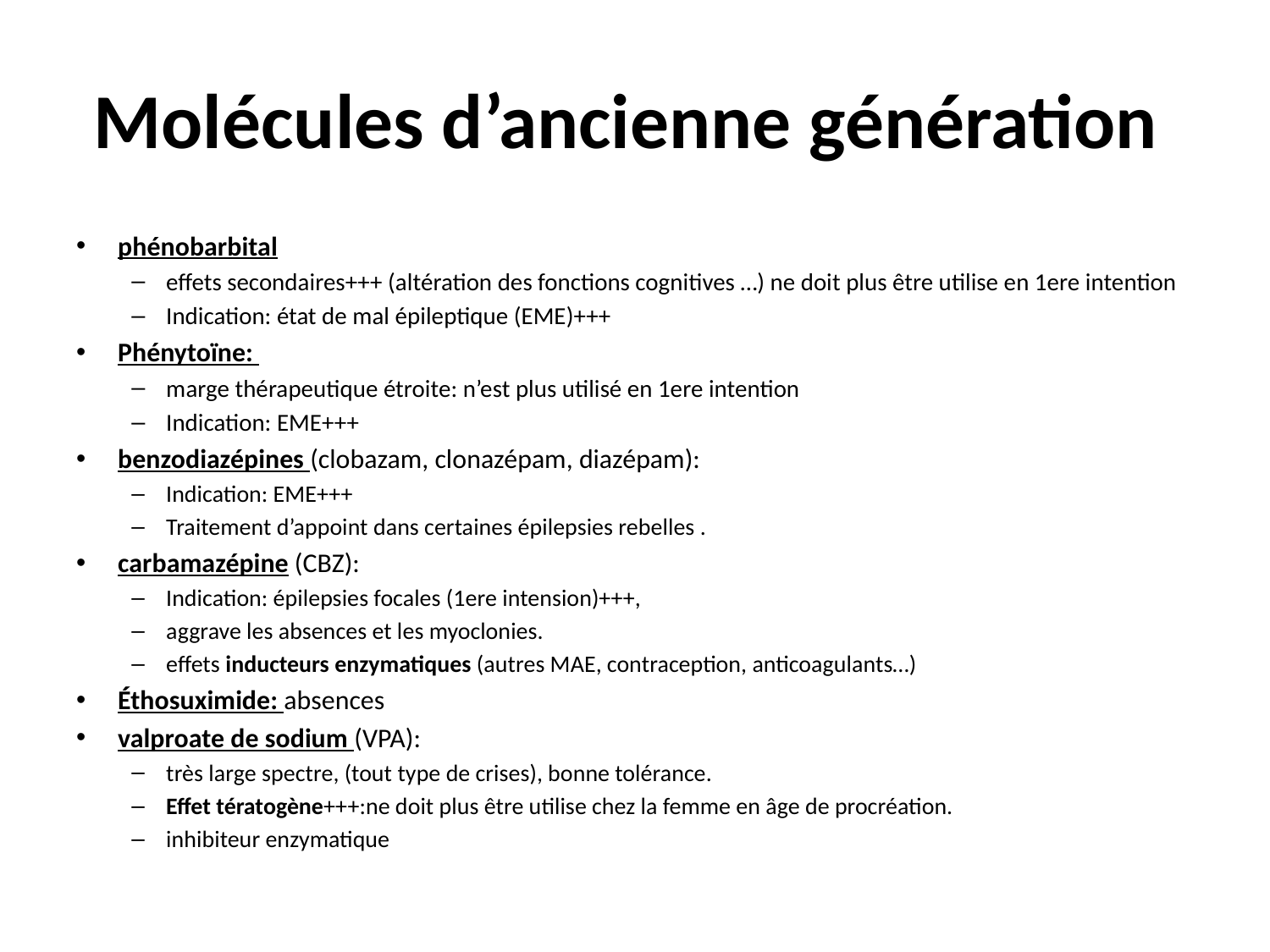

# Molécules d’ancienne génération
phénobarbital
effets secondaires+++ (altération des fonctions cognitives …) ne doit plus être utilise en 1ere intention
Indication: état de mal épileptique (EME)+++
Phénytoïne:
marge thérapeutique étroite: n’est plus utilisé en 1ere intention
Indication: EME+++
benzodiazépines (clobazam, clonazépam, diazépam):
Indication: EME+++
Traitement d’appoint dans certaines épilepsies rebelles .
carbamazépine (CBZ):
Indication: épilepsies focales (1ere intension)+++,
aggrave les absences et les myoclonies.
effets inducteurs enzymatiques (autres MAE, contraception, anticoagulants…)
Éthosuximide: absences
valproate de sodium (VPA):
très large spectre, (tout type de crises), bonne tolérance.
Effet tératogène+++:ne doit plus être utilise chez la femme en âge de procréation.
inhibiteur enzymatique